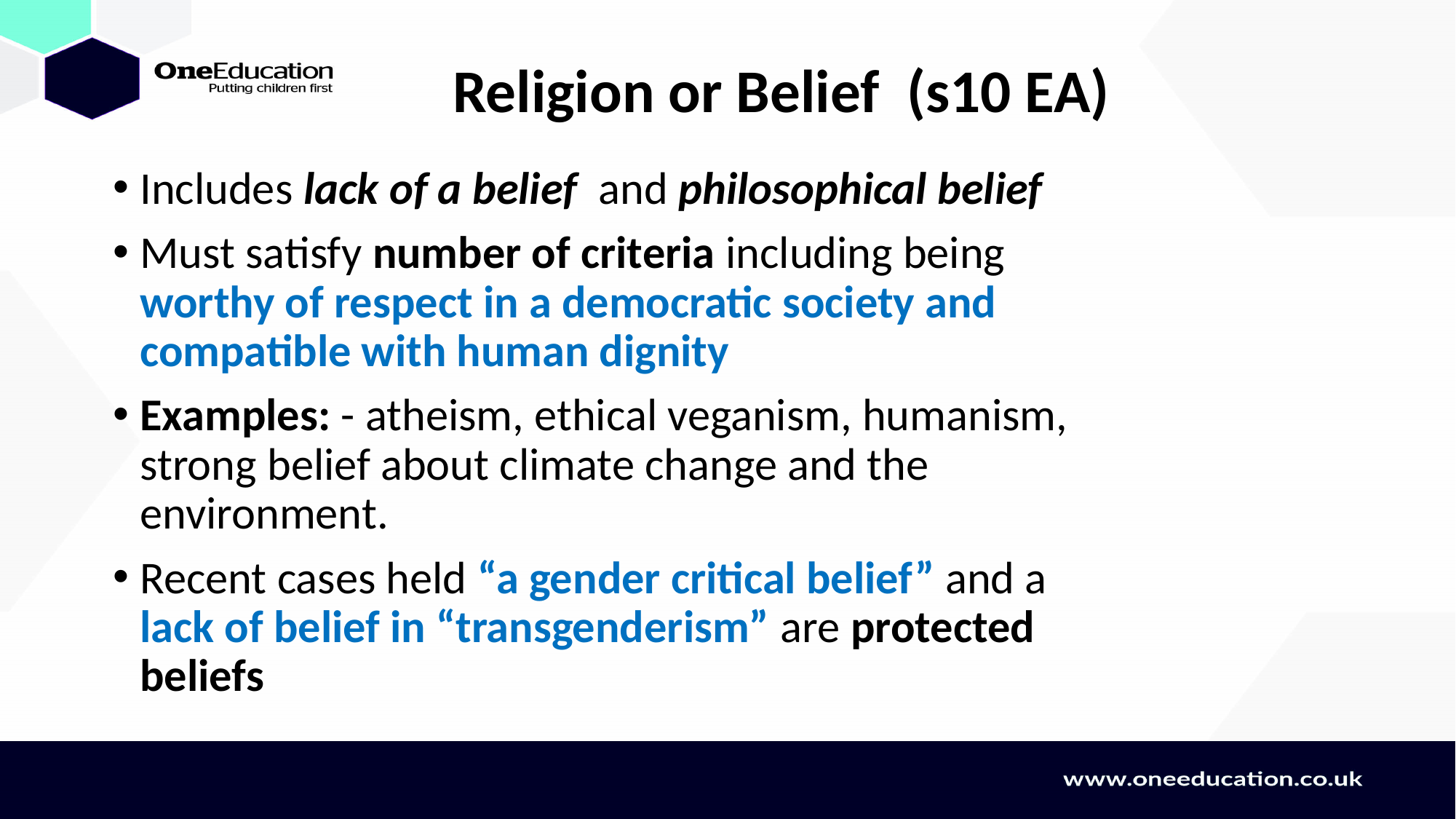

# Religion or Belief  (s10 EA)
Includes lack of a belief  and philosophical belief
Must satisfy number of criteria including being worthy of respect in a democratic society and compatible with human dignity
Examples: - atheism, ethical veganism, humanism, strong belief about climate change and the environment.
Recent cases held “a gender critical belief” and a lack of belief in “transgenderism” are protected beliefs